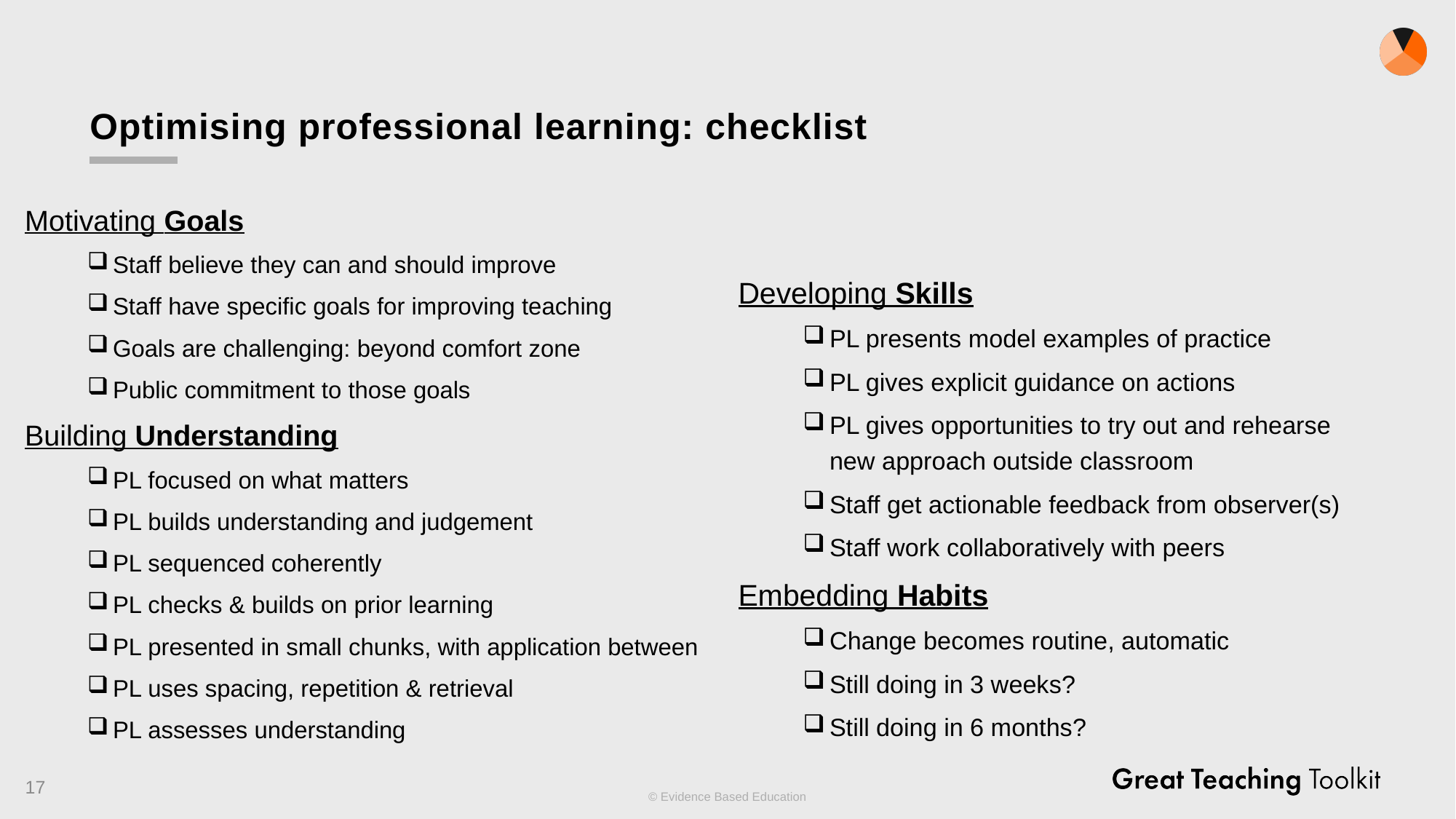

# Optimising professional learning: checklist
Motivating Goals
Staff believe they can and should improve
Staff have specific goals for improving teaching
Goals are challenging: beyond comfort zone
Public commitment to those goals
Building Understanding
PL focused on what matters
PL builds understanding and judgement
PL sequenced coherently
PL checks & builds on prior learning
PL presented in small chunks, with application between
PL uses spacing, repetition & retrieval
PL assesses understanding
Developing Skills
PL presents model examples of practice
PL gives explicit guidance on actions
PL gives opportunities to try out and rehearse new approach outside classroom
Staff get actionable feedback from observer(s)
Staff work collaboratively with peers
Embedding Habits
Change becomes routine, automatic
Still doing in 3 weeks?
Still doing in 6 months?
17